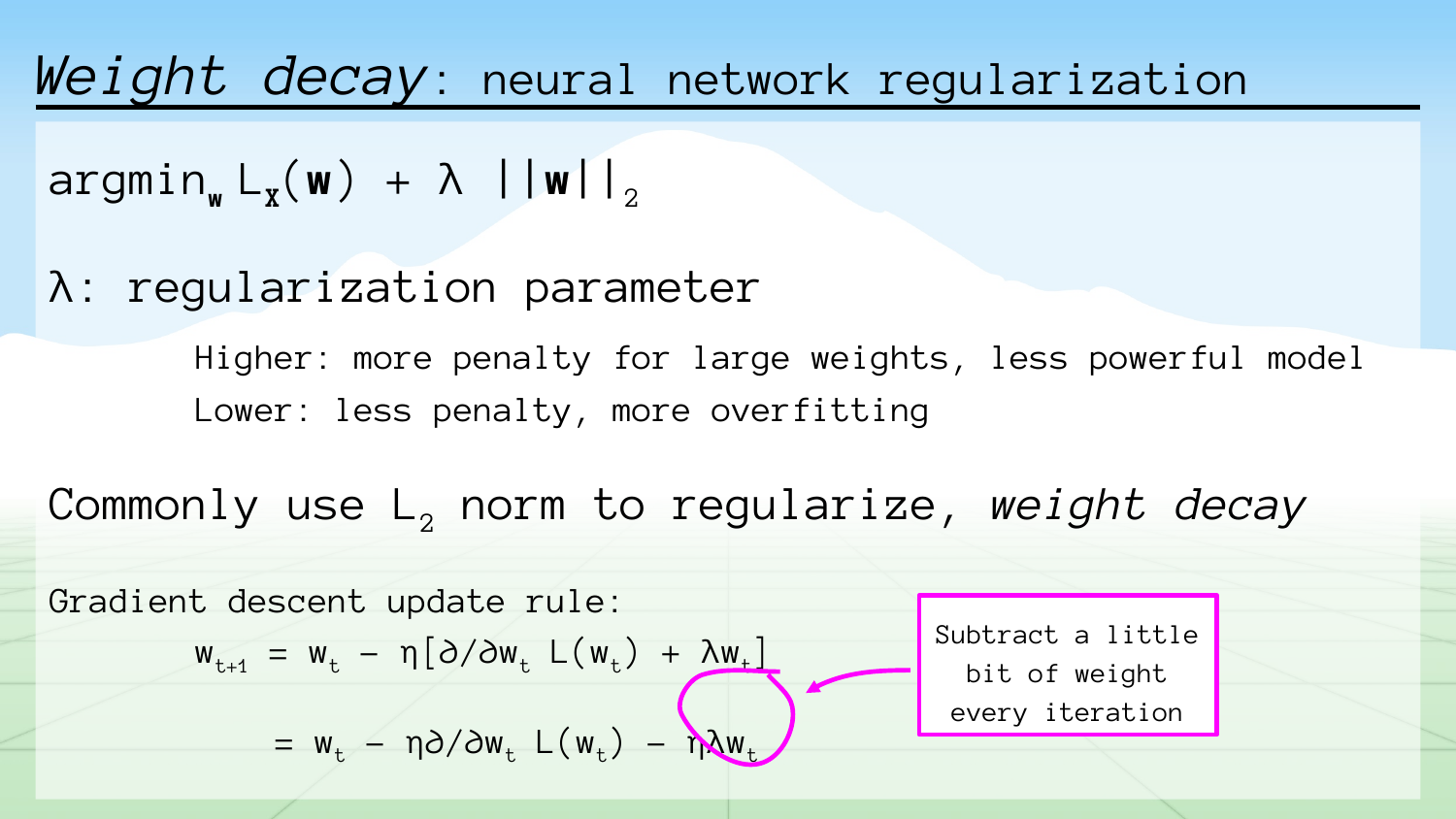

# Weight decay: neural network regularization
argminw LX(w) + λ ||w||2
λ: regularization parameter
	Higher: more penalty for large weights, less powerful model
	Lower: less penalty, more overfitting
Commonly use L2 norm to regularize, weight decay
Gradient descent update rule:
	wt+1 = wt - η[∂/∂wt L(wt) + λwt]
	    = wt - η∂/∂wt L(wt) - ηλwt
Subtract a little bit of weight every iteration